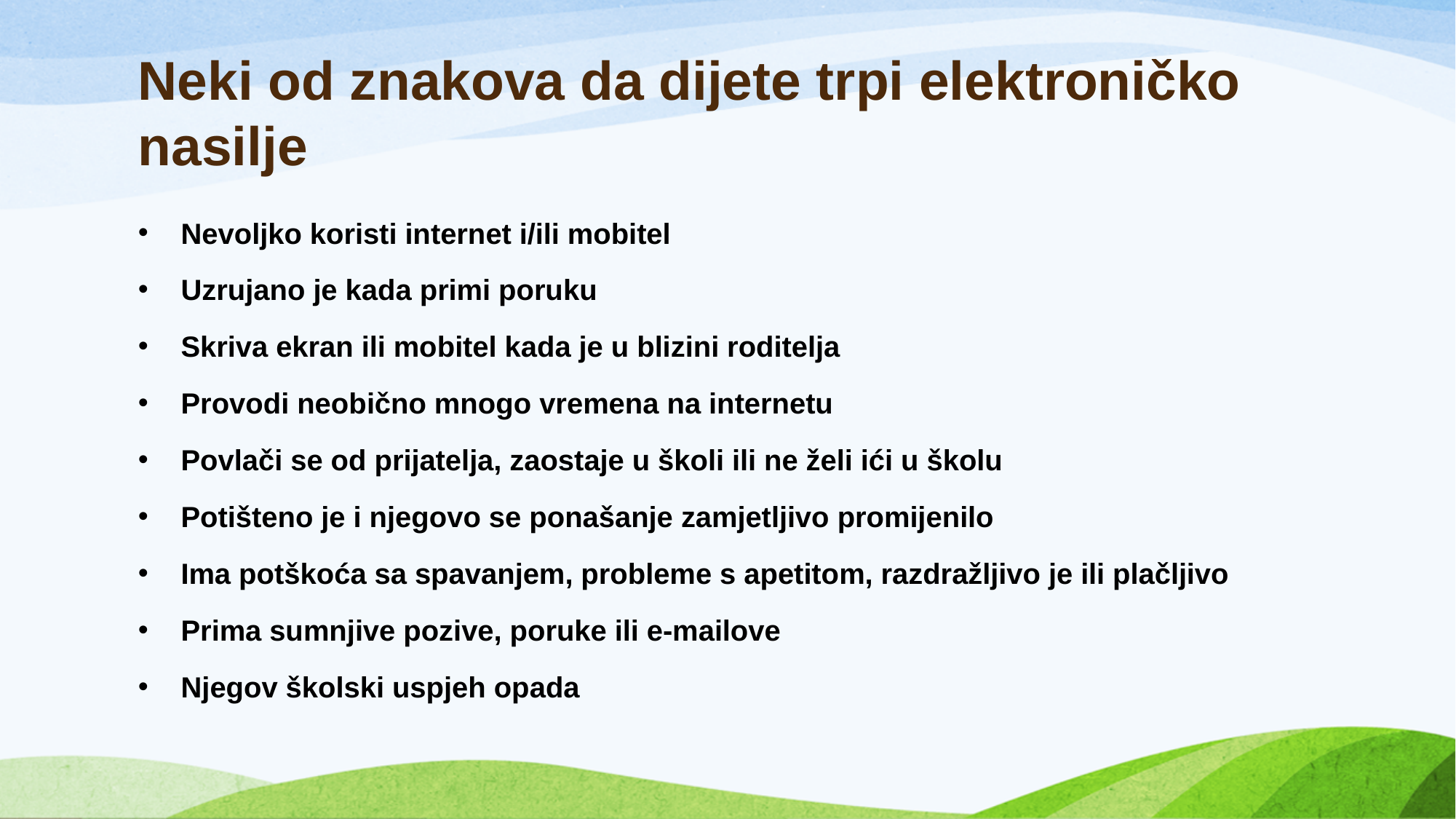

# Neki od znakova da dijete trpi elektroničko nasilje
Nevoljko koristi internet i/ili mobitel
Uzrujano je kada primi poruku
Skriva ekran ili mobitel kada je u blizini roditelja
Provodi neobično mnogo vremena na internetu
Povlači se od prijatelja, zaostaje u školi ili ne želi ići u školu
Potišteno je i njegovo se ponašanje zamjetljivo promijenilo
Ima potškoća sa spavanjem, probleme s apetitom, razdražljivo je ili plačljivo
Prima sumnjive pozive, poruke ili e-mailove
Njegov školski uspjeh opada